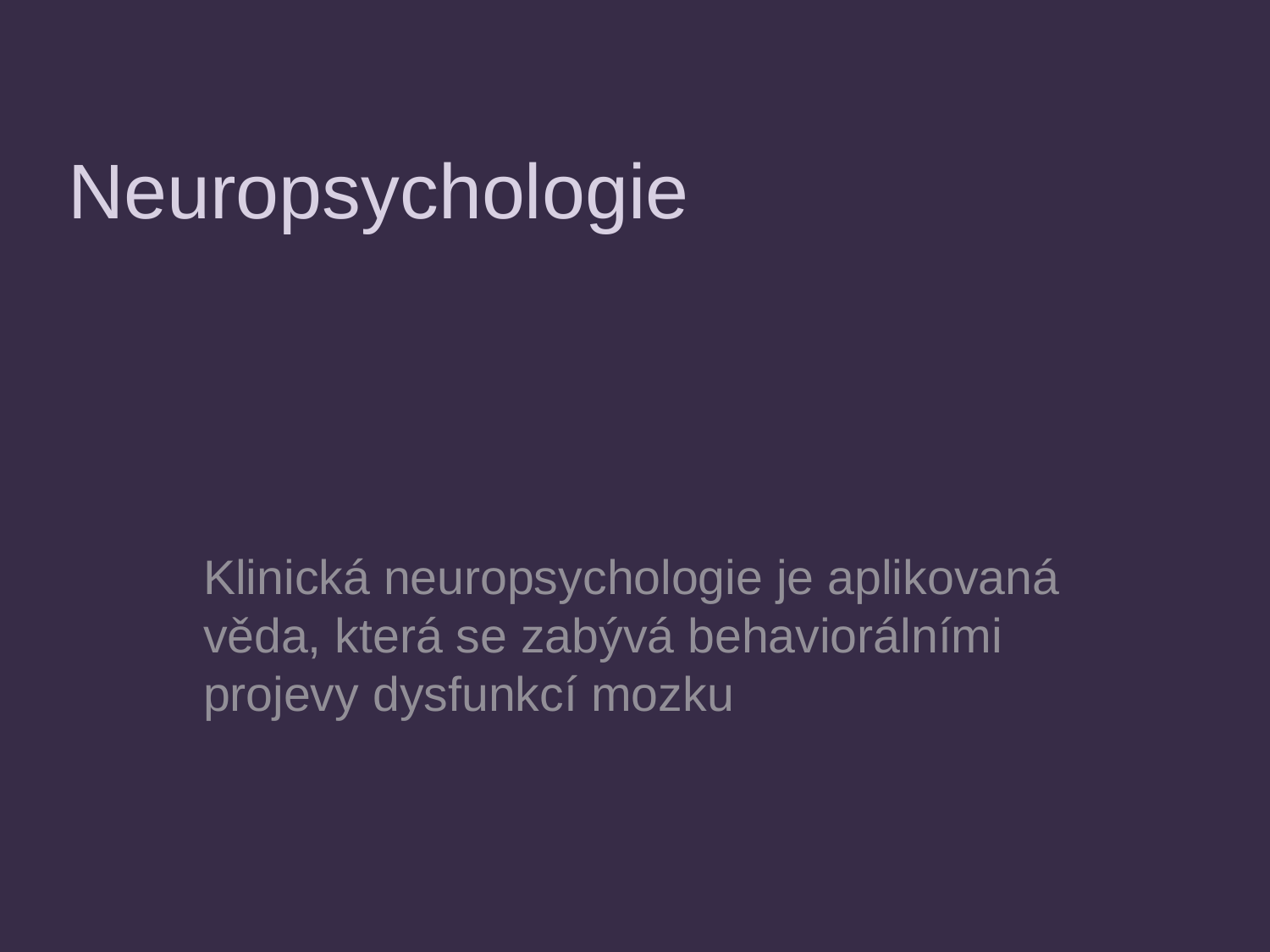

# Neuropsychologie
Klinická neuropsychologie je aplikovaná věda, která se zabývá behaviorálními projevy dysfunkcí mozku